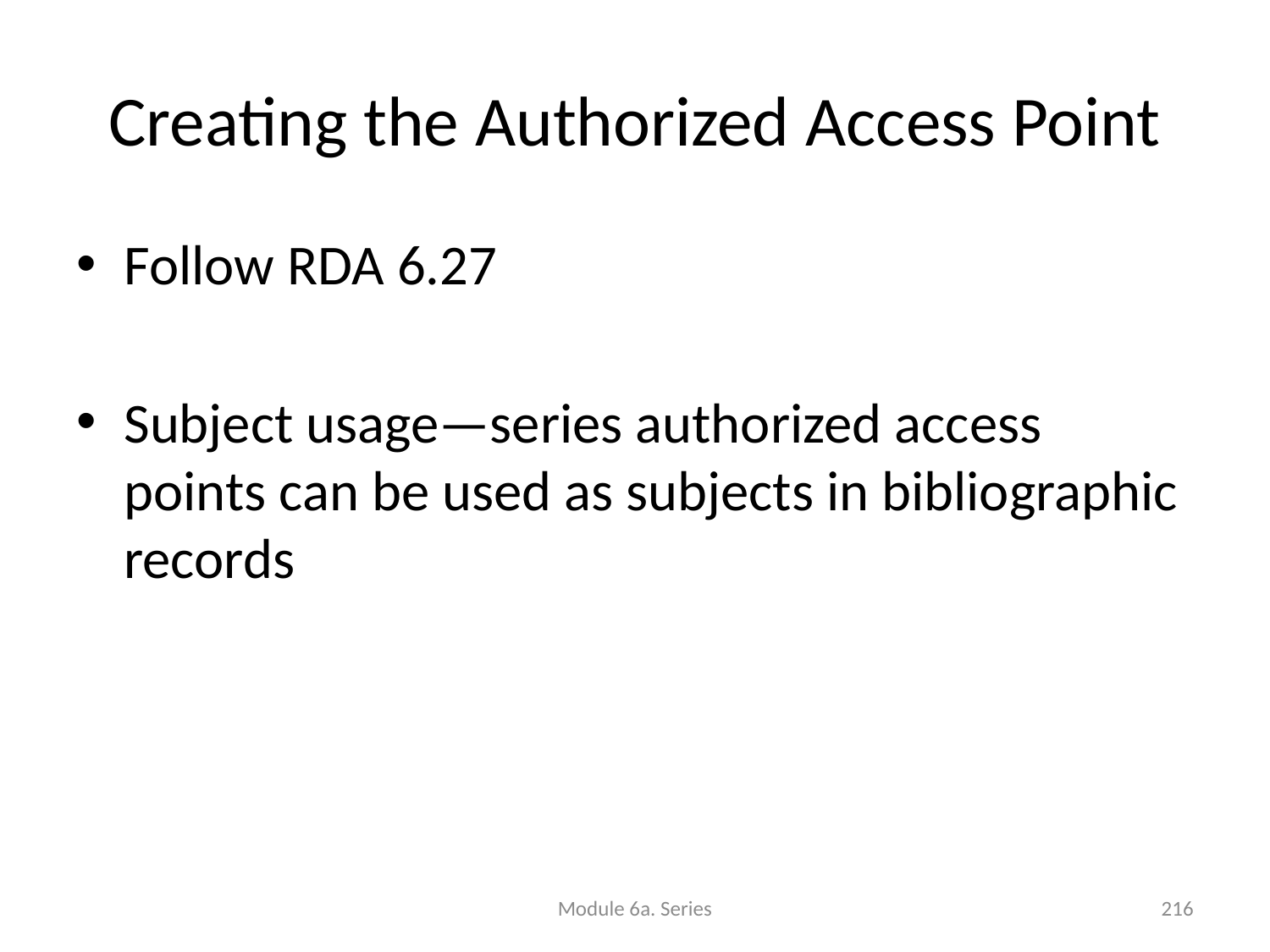

Creating the Authorized Access Point
Follow RDA 6.27

Subject usage—series authorized access points can be used as subjects in bibliographic records
Module 6a. Series
216